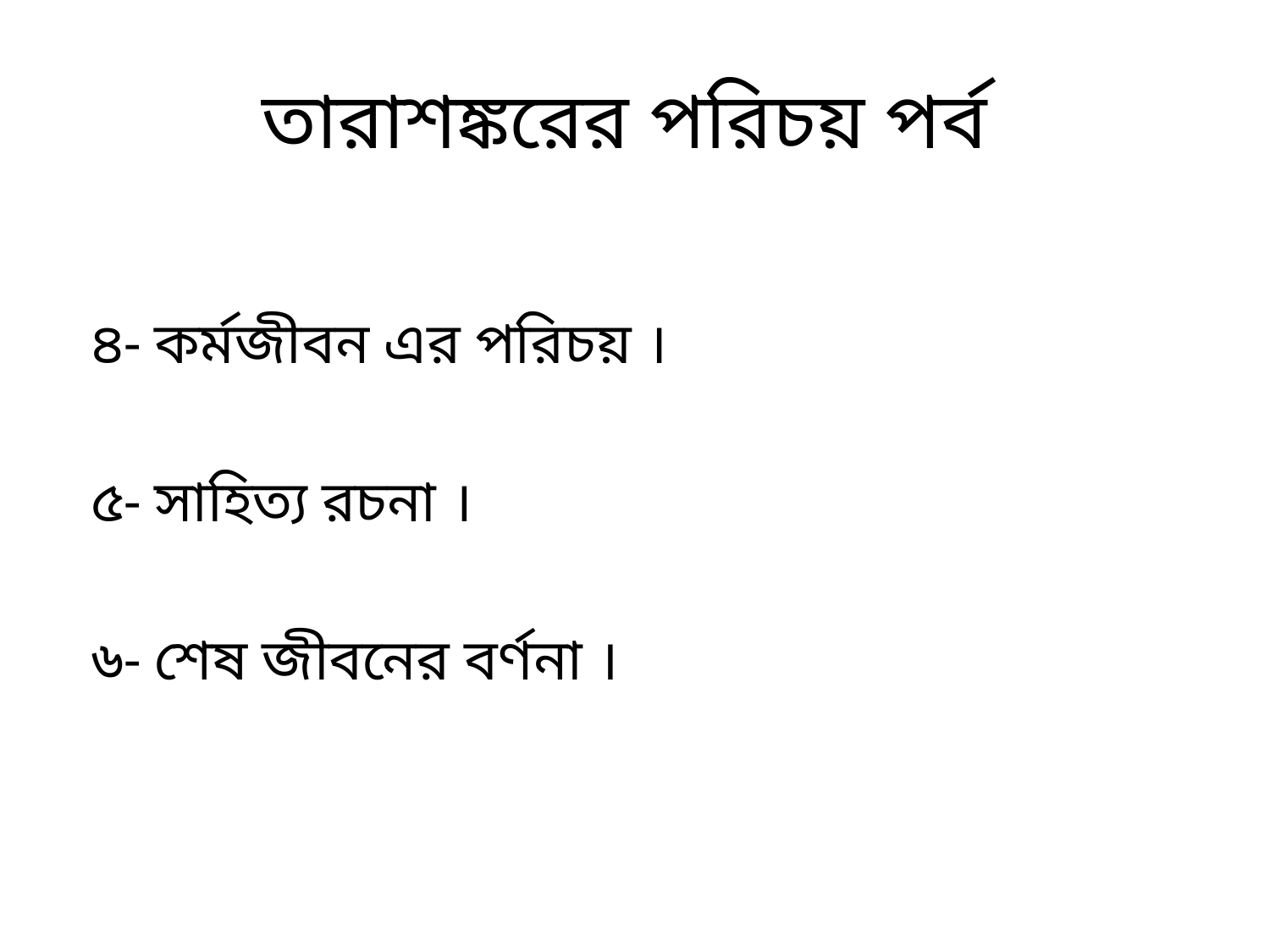

# তারাশঙ্করের পরিচয় পর্ব

 ৪- কর্মজীবন এর পরিচয় ।

 ৫- সাহিত্য রচনা ।

 ৬- শেষ জীবনের বর্ণনা ।